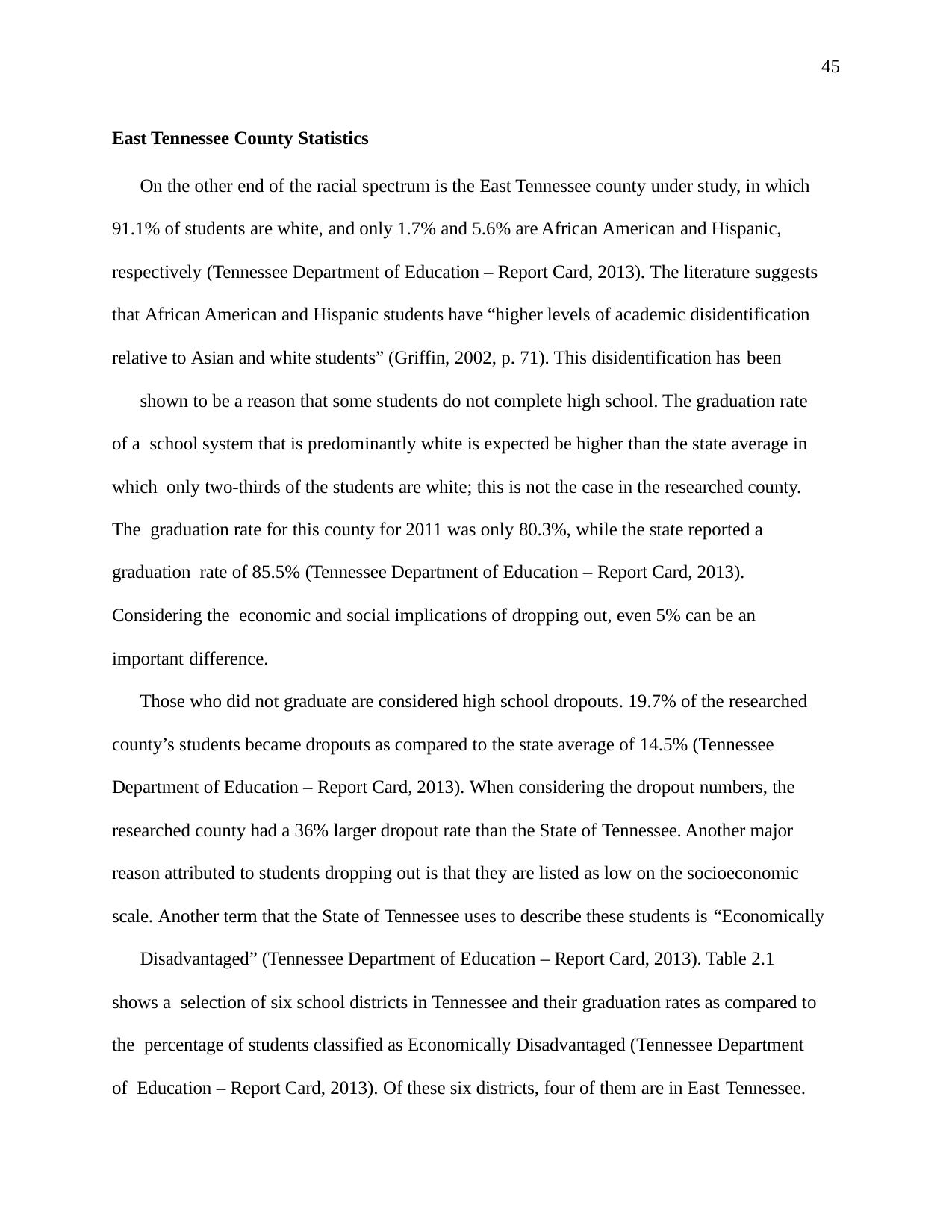

45
East Tennessee County Statistics
On the other end of the racial spectrum is the East Tennessee county under study, in which  91.1% of students are white, and only 1.7% and 5.6% are African American and Hispanic,  respectively (Tennessee Department of Education – Report Card, 2013). The literature suggests  that African American and Hispanic students have “higher levels of academic disidentification  relative to Asian and white students” (Griffin, 2002, p. 71). This disidentification has been
shown to be a reason that some students do not complete high school. The graduation rate of a  school system that is predominantly white is expected be higher than the state average in which  only two-thirds of the students are white; this is not the case in the researched county. The  graduation rate for this county for 2011 was only 80.3%, while the state reported a graduation  rate of 85.5% (Tennessee Department of Education – Report Card, 2013). Considering the  economic and social implications of dropping out, even 5% can be an important difference.
Those who did not graduate are considered high school dropouts. 19.7% of the researched  county’s students became dropouts as compared to the state average of 14.5% (Tennessee  Department of Education – Report Card, 2013). When considering the dropout numbers, the  researched county had a 36% larger dropout rate than the State of Tennessee. Another major  reason attributed to students dropping out is that they are listed as low on the socioeconomic  scale. Another term that the State of Tennessee uses to describe these students is “Economically
Disadvantaged” (Tennessee Department of Education – Report Card, 2013). Table 2.1 shows a  selection of six school districts in Tennessee and their graduation rates as compared to the  percentage of students classified as Economically Disadvantaged (Tennessee Department of  Education – Report Card, 2013). Of these six districts, four of them are in East Tennessee.